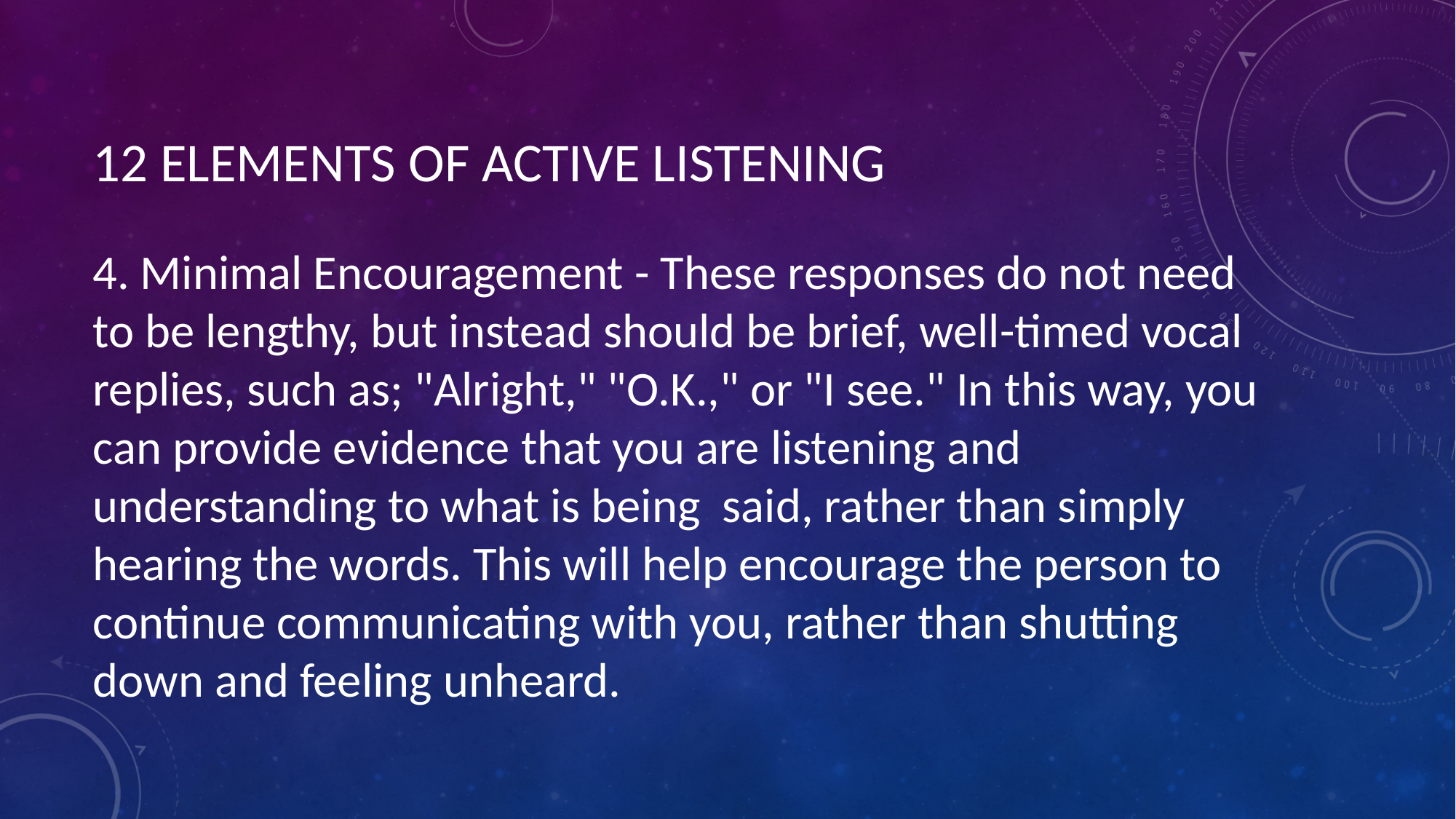

# 12 ELEMENTS OF ACTIVE LISTENING
4. Minimal Encouragement - These responses do not need to be lengthy, but instead should be brief, well-timed vocal replies, such as; "Alright," "O.K.," or "I see." In this way, you can provide evidence that you are listening and understanding to what is being  said, rather than simply hearing the words. This will help encourage the person to continue communicating with you, rather than shutting down and feeling unheard.